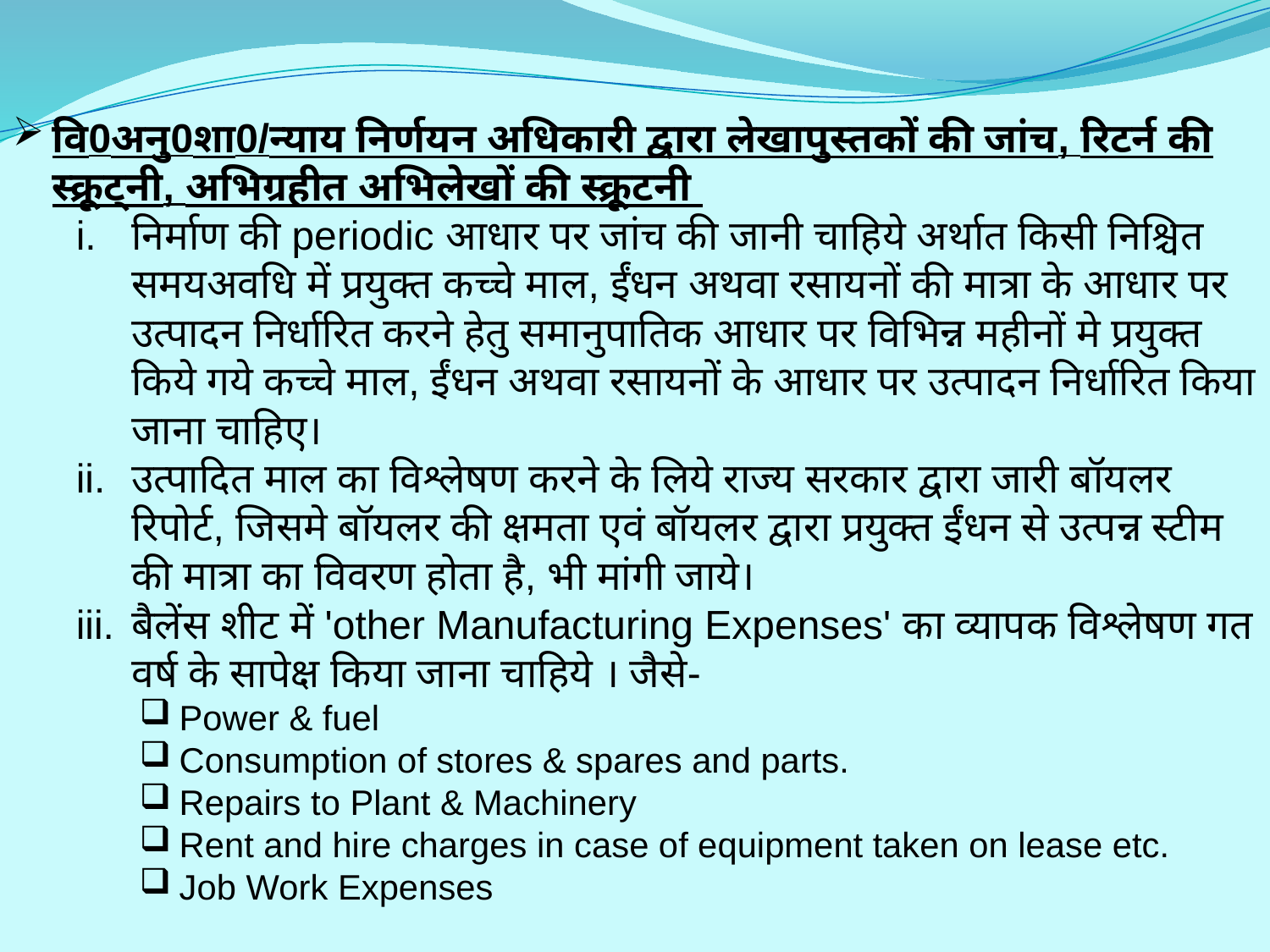

वि0अनु0शा0/न्याय निर्णयन अधिकारी द्वारा लेखापुस्तकों की जांच, रिटर्न की स्क्रूट्नी, अभिग्रहीत अभिलेखों की स्क्रूटनी
निर्माण की periodic आधार पर जांच की जानी चाहिये अर्थात किसी निश्चित समयअवधि में प्रयुक्त कच्चे माल, ईंधन अथवा रसायनों की मात्रा के आधार पर उत्पादन निर्धारित करने हेतु समानुपातिक आधार पर विभिन्न महीनों मे प्रयुक्त किये गये कच्चे माल, ईंधन अथवा रसायनों के आधार पर उत्पादन निर्धारित किया जाना चाहिए।
उत्पादित माल का विश्लेषण करने के लिये राज्य सरकार द्वारा जारी बॉयलर रिपोर्ट, जिसमे बॉयलर की क्षमता एवं बॉयलर द्वारा प्रयुक्त ईंधन से उत्पन्न स्टीम की मात्रा का विवरण होता है, भी मांगी जाये।
बैलेंस शीट में 'other Manufacturing Expenses' का व्यापक विश्लेषण गत वर्ष के सापेक्ष किया जाना चाहिये । जैसे-
Power & fuel
Consumption of stores & spares and parts.
Repairs to Plant & Machinery
Rent and hire charges in case of equipment taken on lease etc.
Job Work Expenses